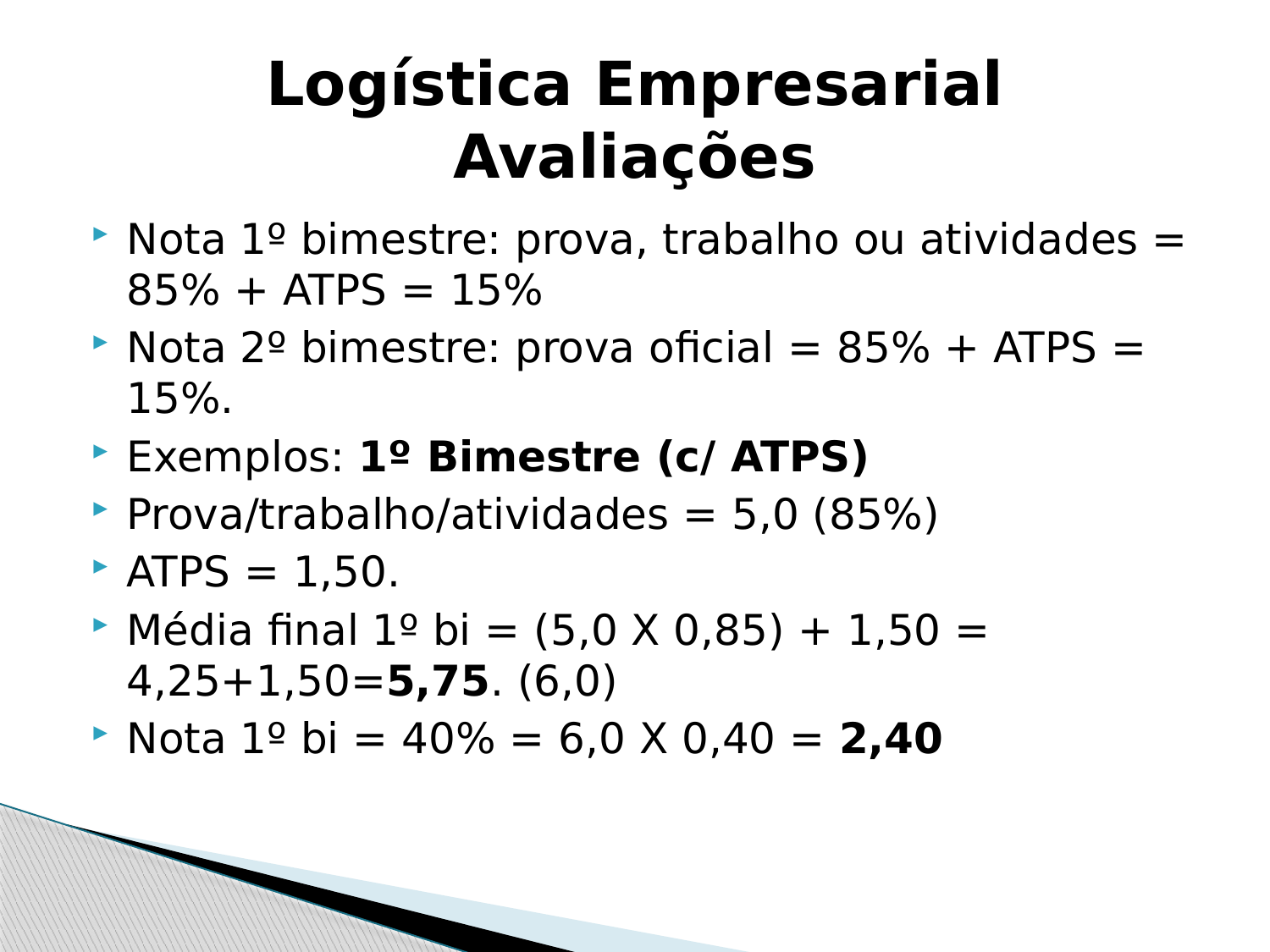

# Logística Empresarial Avaliações
Nota 1º bimestre: prova, trabalho ou atividades = 85% + ATPS = 15%
Nota 2º bimestre: prova oficial = 85% + ATPS = 15%.
Exemplos: 1º Bimestre (c/ ATPS)
Prova/trabalho/atividades = 5,0 (85%)
ATPS = 1,50.
Média final 1º bi = (5,0 X 0,85) + 1,50 = 4,25+1,50=5,75. (6,0)
Nota 1º bi = 40% = 6,0 X 0,40 = 2,40